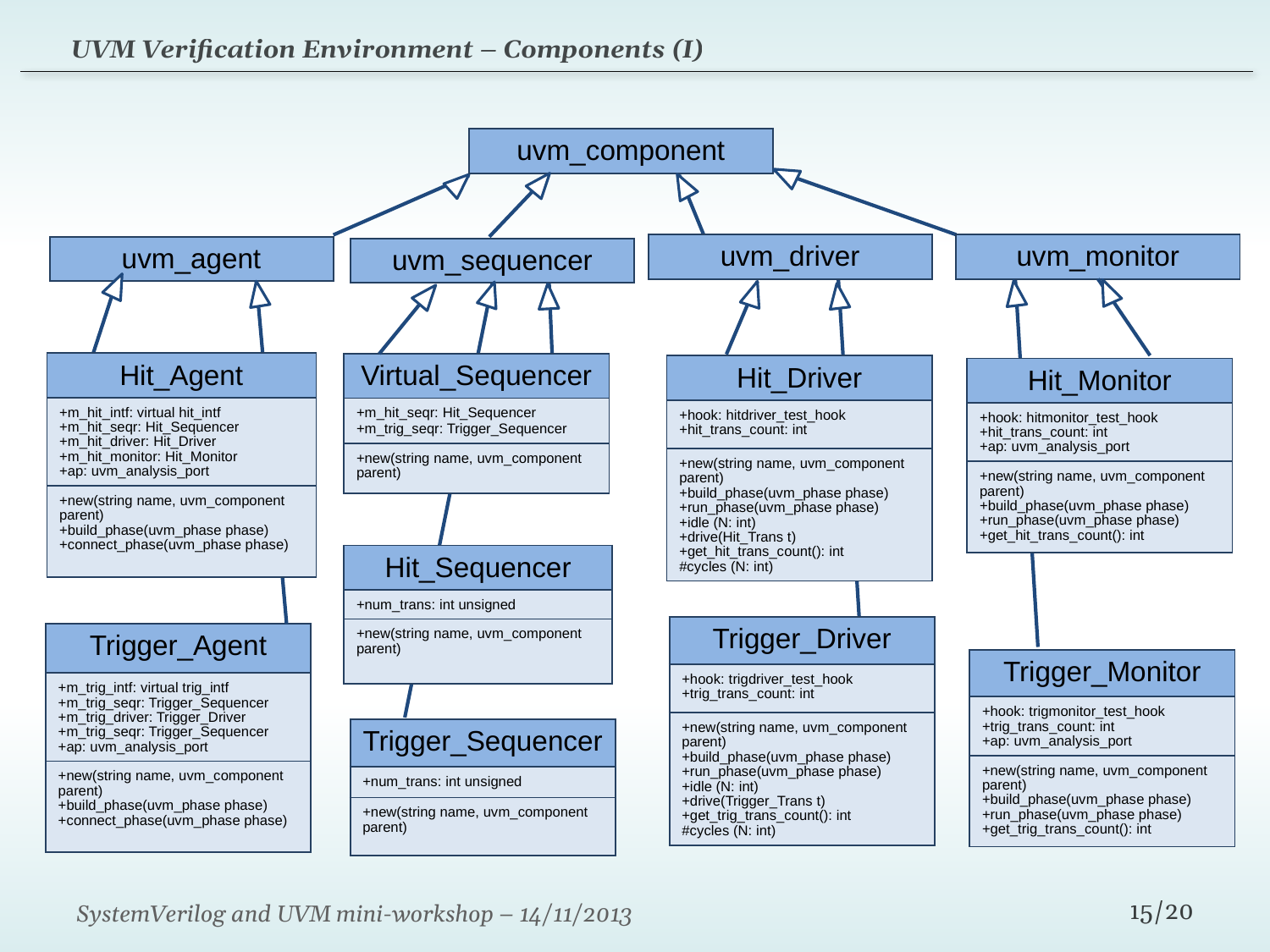

UVM Verification Environment – Components (I)
| uvm\_component |
| --- |

| uvm\_driver |
| --- |
| uvm\_monitor |
| --- |
| uvm\_agent |
| --- |
| uvm\_sequencer |
| --- |

| Hit\_Agent |
| --- |
| +m\_hit\_intf: virtual hit\_intf +m\_hit\_seqr: Hit\_Sequencer +m\_hit\_driver: Hit\_Driver +m\_hit\_monitor: Hit\_Monitor +ap: uvm\_analysis\_port |
| +new(string name, uvm\_component parent) +build\_phase(uvm\_phase phase) +connect\_phase(uvm\_phase phase) |
| Virtual\_Sequencer |
| --- |
| +m\_hit\_seqr: Hit\_Sequencer +m\_trig\_seqr: Trigger\_Sequencer |
| +new(string name, uvm\_component parent) |
| Hit\_Driver |
| --- |
| +hook: hitdriver\_test\_hook +hit\_trans\_count: int |
| +new(string name, uvm\_component parent) +build\_phase(uvm\_phase phase) +run\_phase(uvm\_phase phase) +idle (N: int) +drive(Hit\_Trans t) +get\_hit\_trans\_count(): int #cycles (N: int) |
| Hit\_Monitor |
| --- |
| +hook: hitmonitor\_test\_hook +hit\_trans\_count: int +ap: uvm\_analysis\_port |
| +new(string name, uvm\_component parent) +build\_phase(uvm\_phase phase) +run\_phase(uvm\_phase phase) +get\_hit\_trans\_count(): int |
| Hit\_Sequencer |
| --- |
| +num\_trans: int unsigned |
| +new(string name, uvm\_component parent) |
| Trigger\_Driver |
| --- |
| +hook: trigdriver\_test\_hook +trig\_trans\_count: int |
| +new(string name, uvm\_component parent) +build\_phase(uvm\_phase phase) +run\_phase(uvm\_phase phase) +idle (N: int) +drive(Trigger\_Trans t) +get\_trig\_trans\_count(): int #cycles (N: int) |
| Trigger\_Agent |
| --- |
| +m\_trig\_intf: virtual trig\_intf +m\_trig\_seqr: Trigger\_Sequencer +m\_trig\_driver: Trigger\_Driver +m\_trig\_seqr: Trigger\_Sequencer +ap: uvm\_analysis\_port |
| +new(string name, uvm\_component parent) +build\_phase(uvm\_phase phase) +connect\_phase(uvm\_phase phase) |
| Trigger\_Monitor |
| --- |
| +hook: trigmonitor\_test\_hook +trig\_trans\_count: int +ap: uvm\_analysis\_port |
| +new(string name, uvm\_component parent) +build\_phase(uvm\_phase phase) +run\_phase(uvm\_phase phase) +get\_trig\_trans\_count(): int |
| Trigger\_Sequencer |
| --- |
| +num\_trans: int unsigned |
| +new(string name, uvm\_component parent) |
SystemVerilog and UVM mini-workshop – 14/11/2013
15/20